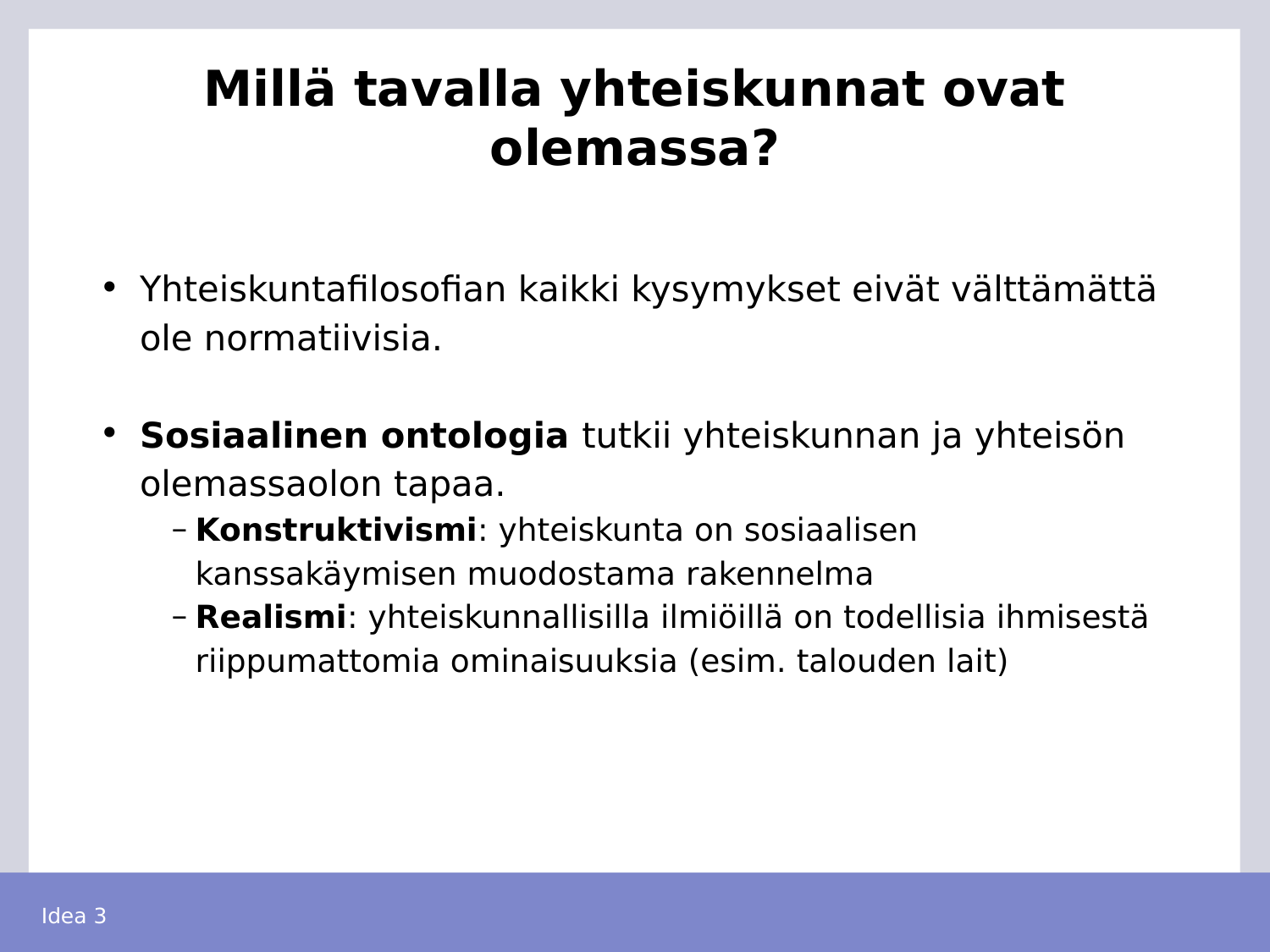

# Millä tavalla yhteiskunnat ovat olemassa?
Yhteiskuntafilosofian kaikki kysymykset eivät välttämättä ole normatiivisia.

Sosiaalinen ontologia tutkii yhteiskunnan ja yhteisön olemassaolon tapaa.
Konstruktivismi: yhteiskunta on sosiaalisen kanssakäymisen muodostama rakennelma
Realismi: yhteiskunnallisilla ilmiöillä on todellisia ihmisestä riippumattomia ominaisuuksia (esim. talouden lait)